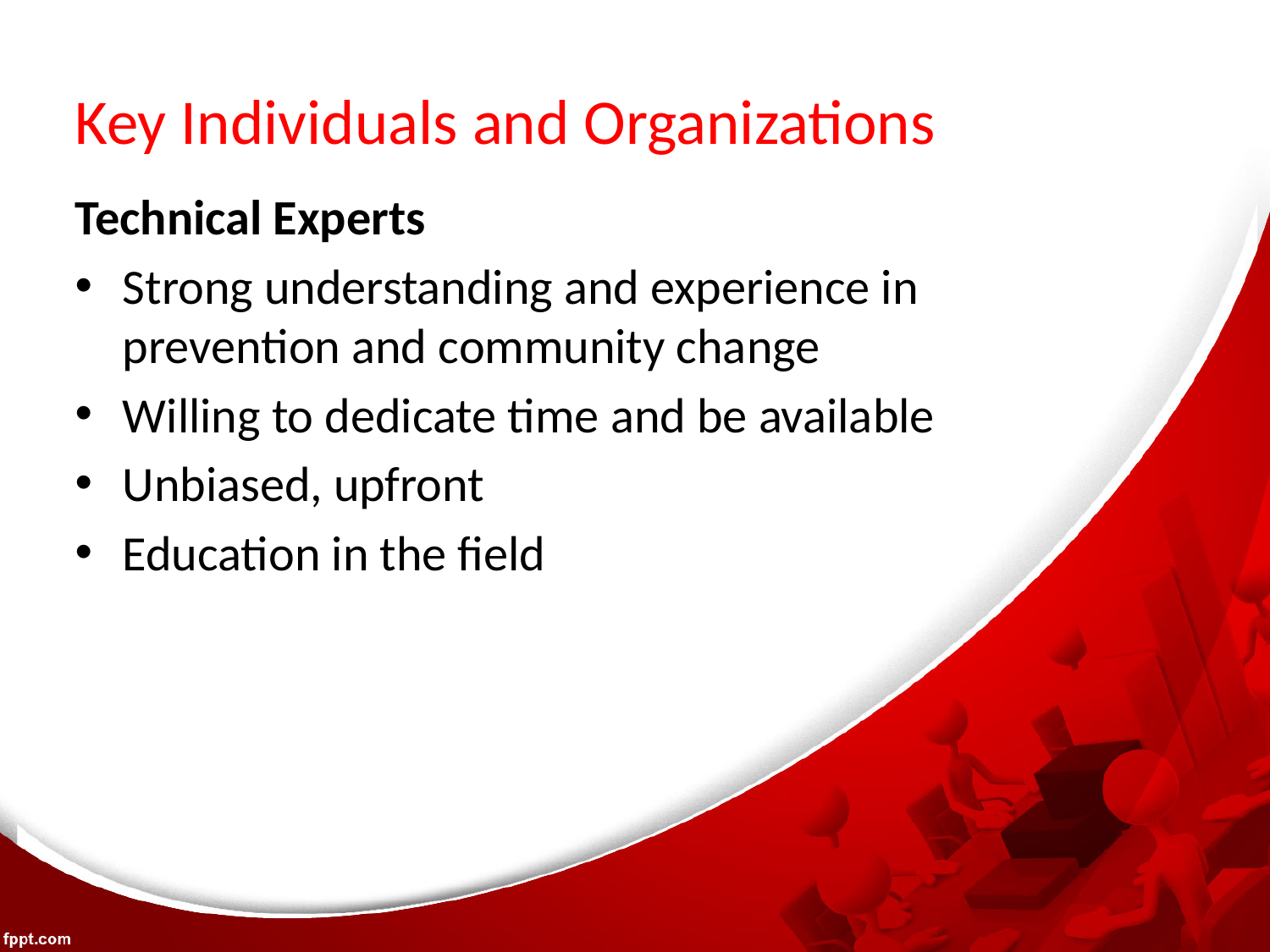

# Key Individuals and Organizations
Technical Experts
Strong understanding and experience in prevention and community change
Willing to dedicate time and be available
Unbiased, upfront
Education in the field